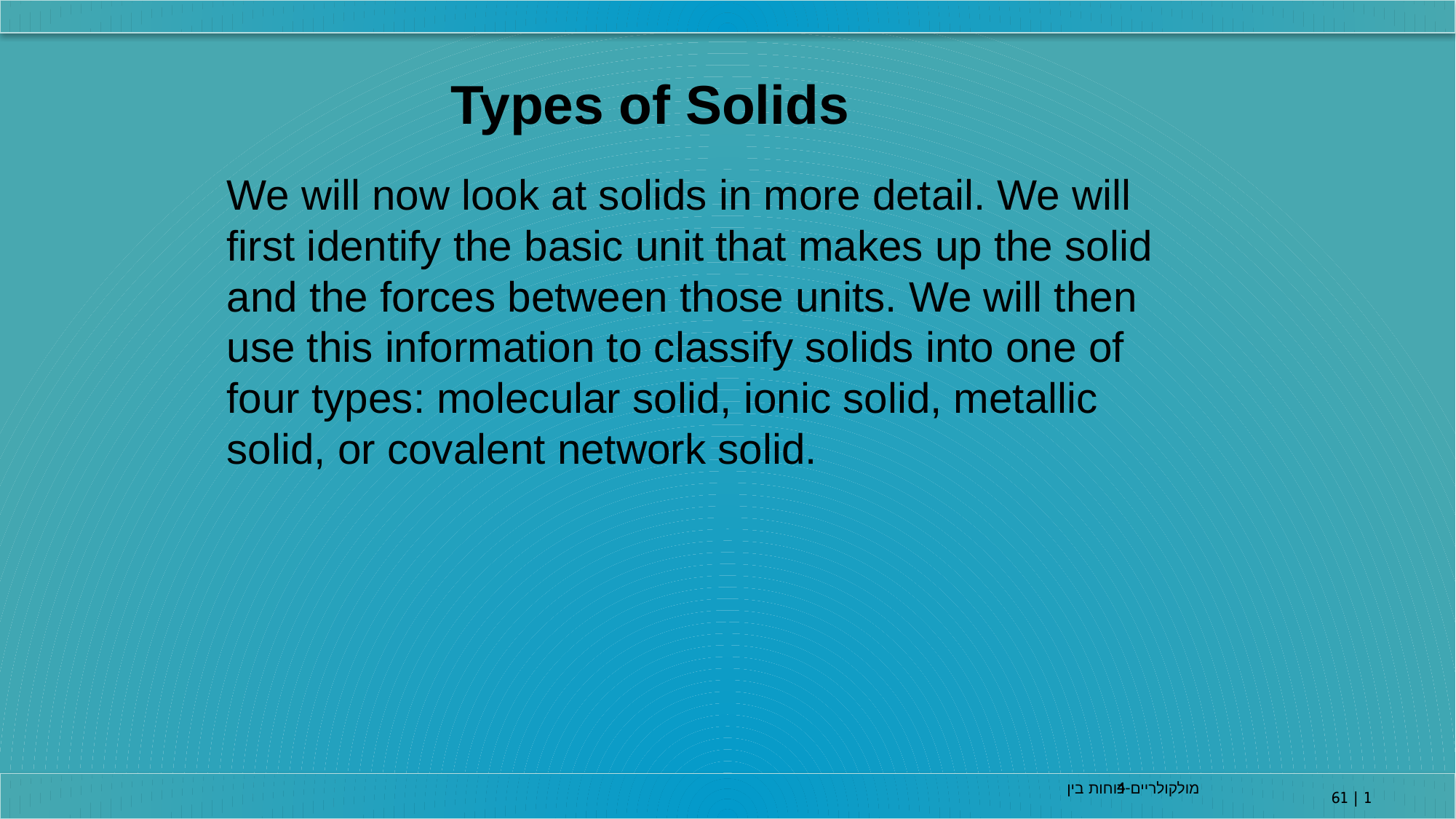

Types of Solids
We will now look at solids in more detail. We will first identify the basic unit that makes up the solid and the forces between those units. We will then use this information to classify solids into one of four types: molecular solid, ionic solid, metallic solid, or covalent network solid.
4-כוחות בין מולקולריים
61